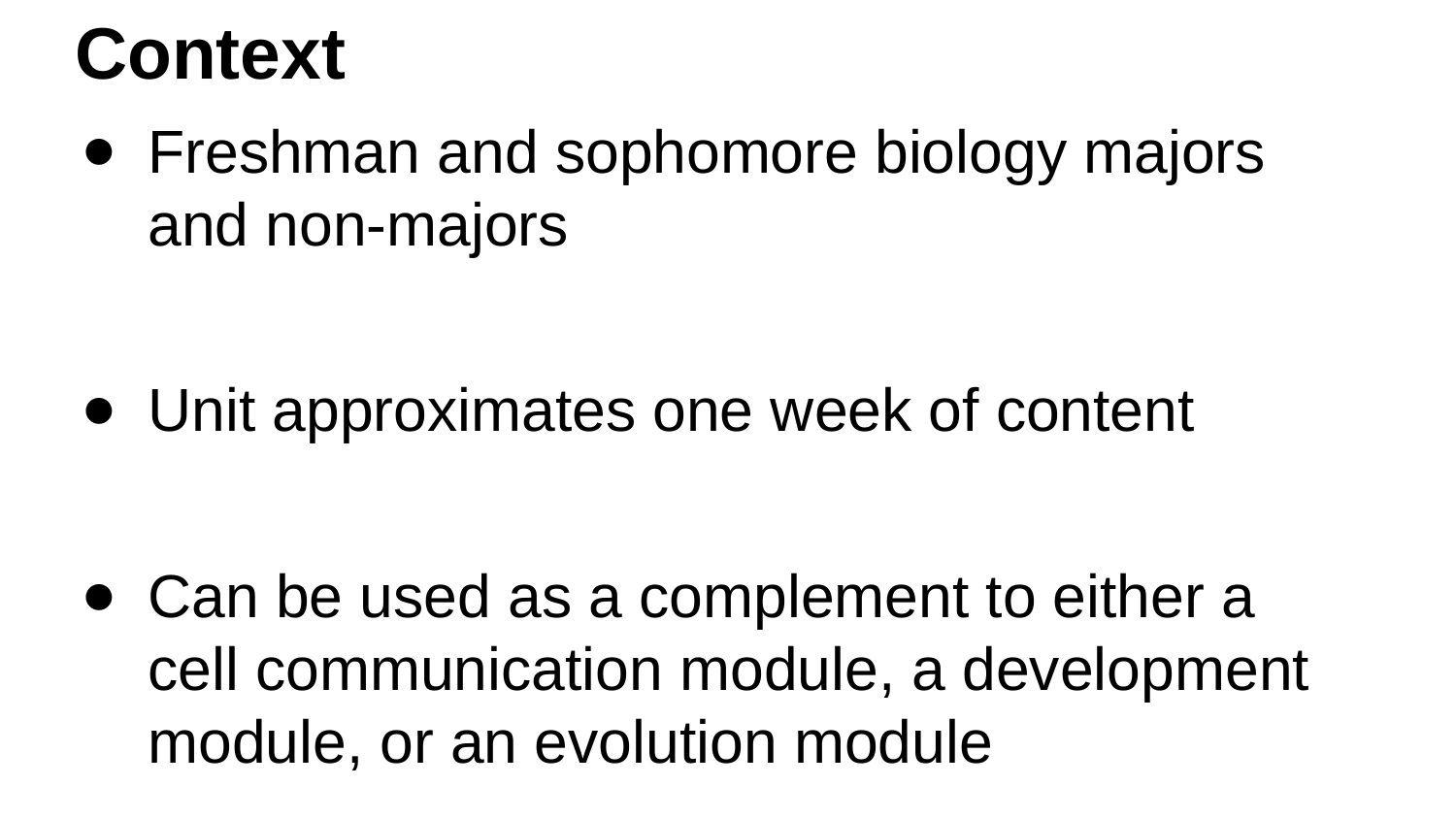

# Context
Freshman and sophomore biology majors and non-majors

Unit approximates one week of content

Can be used as a complement to either a cell communication module, a development module, or an evolution module